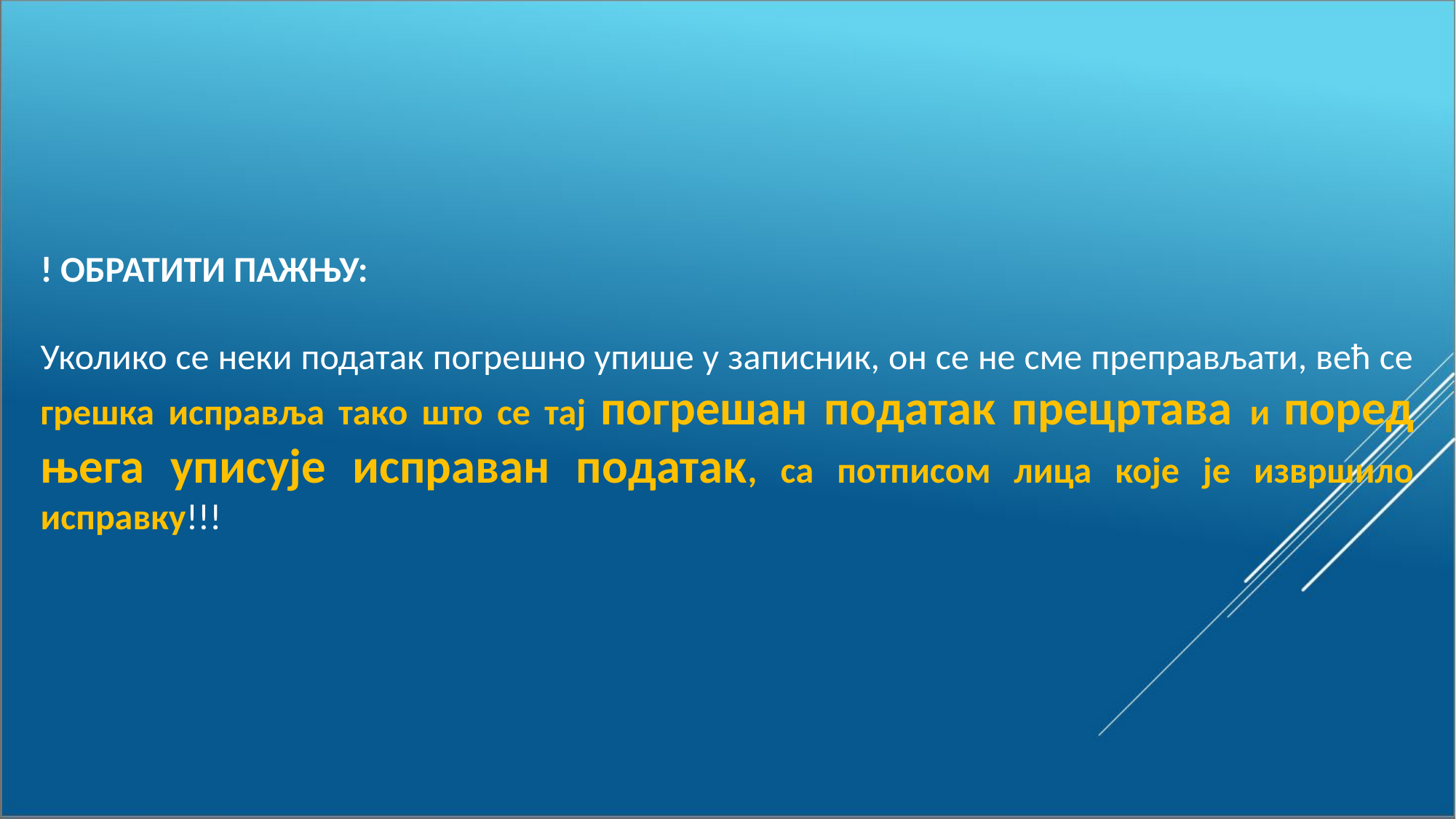

! ОБРАТИТИ ПАЖЊУ:

Уколико се неки податак погрешно упише у записник, он се не сме преправљати, већ се грешка исправља тако што се тај погрешан податак прецртава и поред њега уписује исправан податак, са потписом лица које је извршило исправку!!!